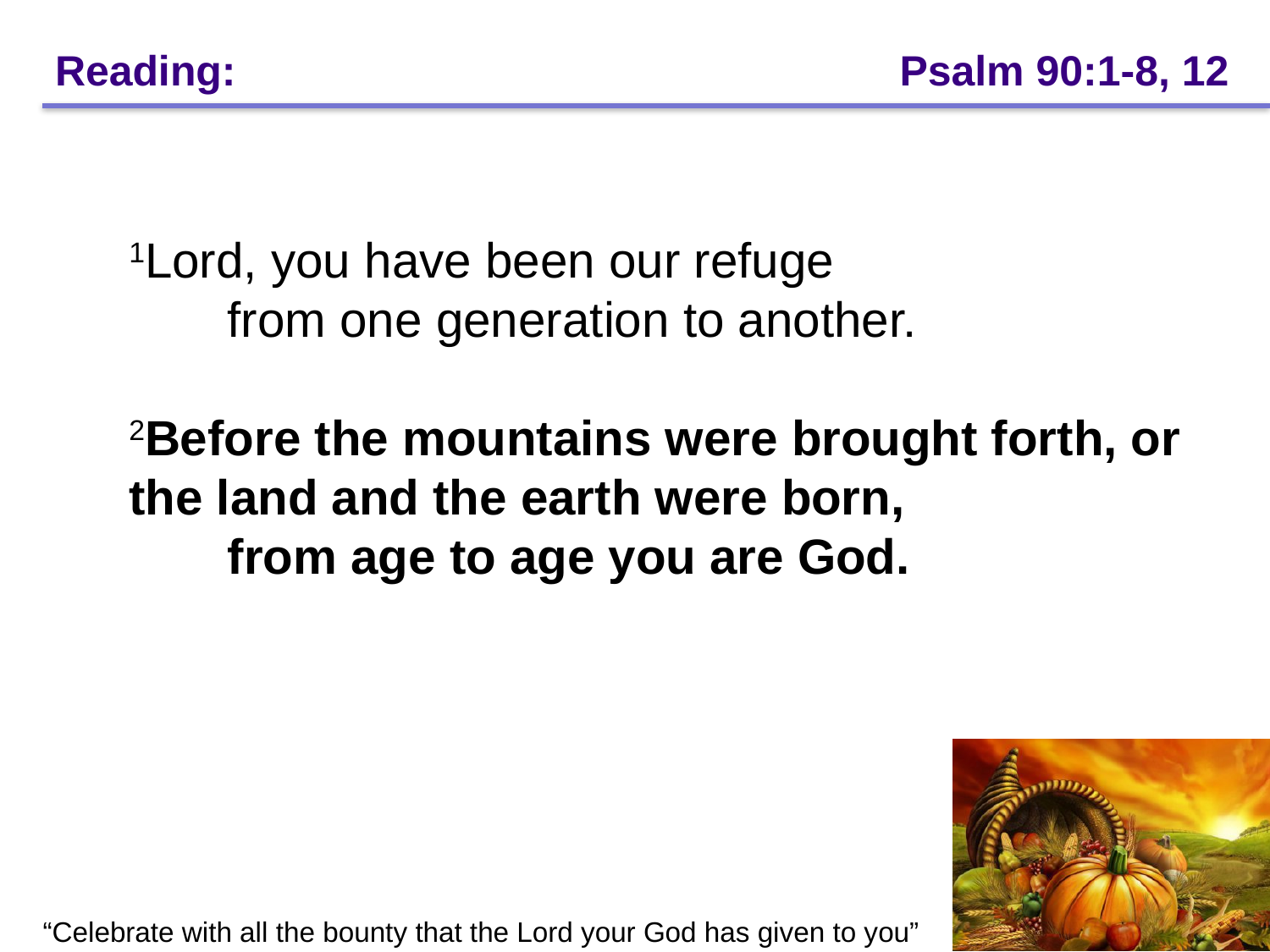

# Reading: 				       	       Psalm 90:1-8, 12
1Lord, you have been our refuge
  from one generation to another.
2Before the mountains were brought forth, or the land and the earth were born,
  from age to age you are God.